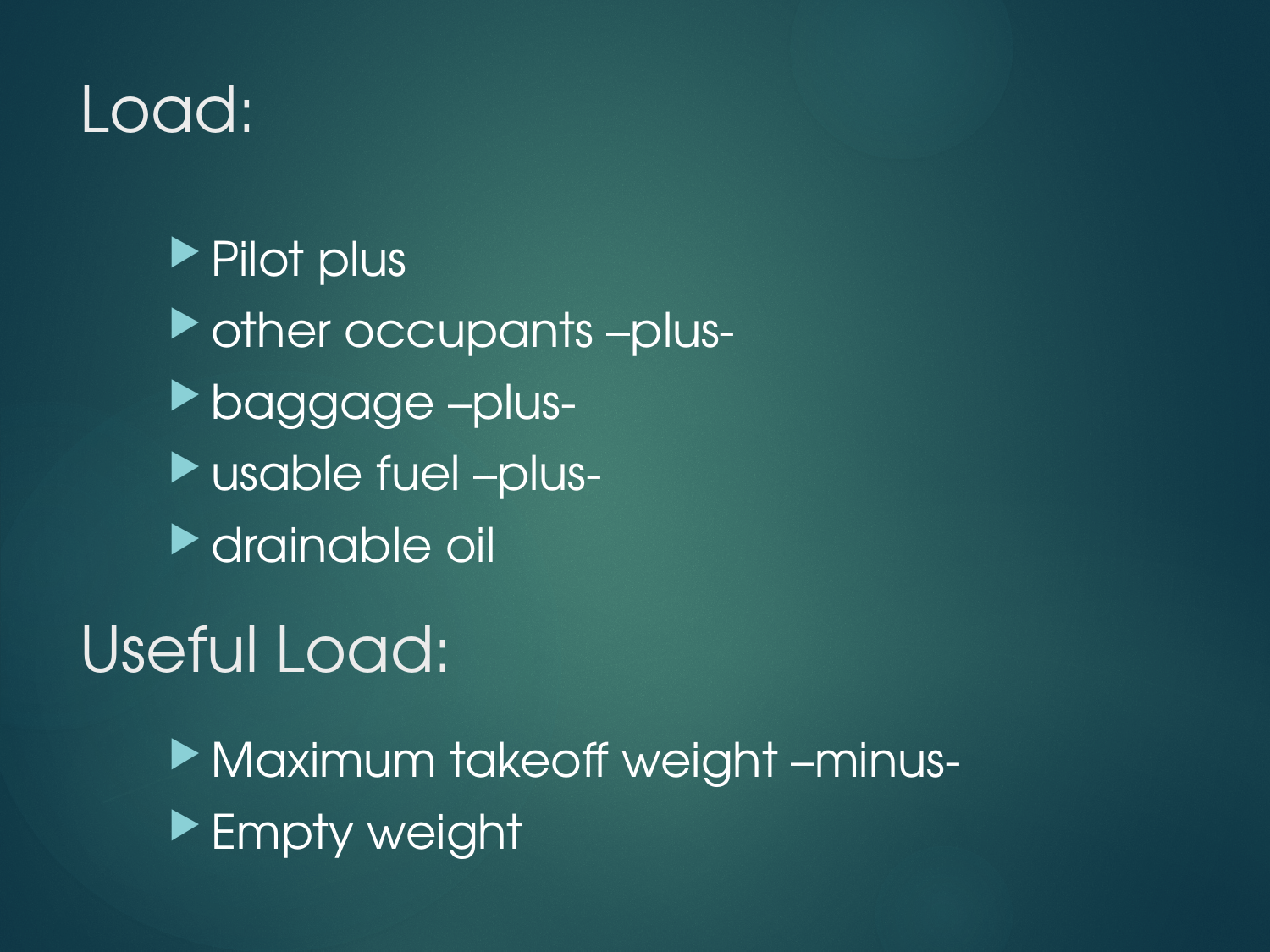

# Load:
Pilot plus
other occupants –plus-
baggage –plus-
usable fuel –plus-
drainable oil

Maximum takeoff weight –minus-
Empty weight

Useful Load: